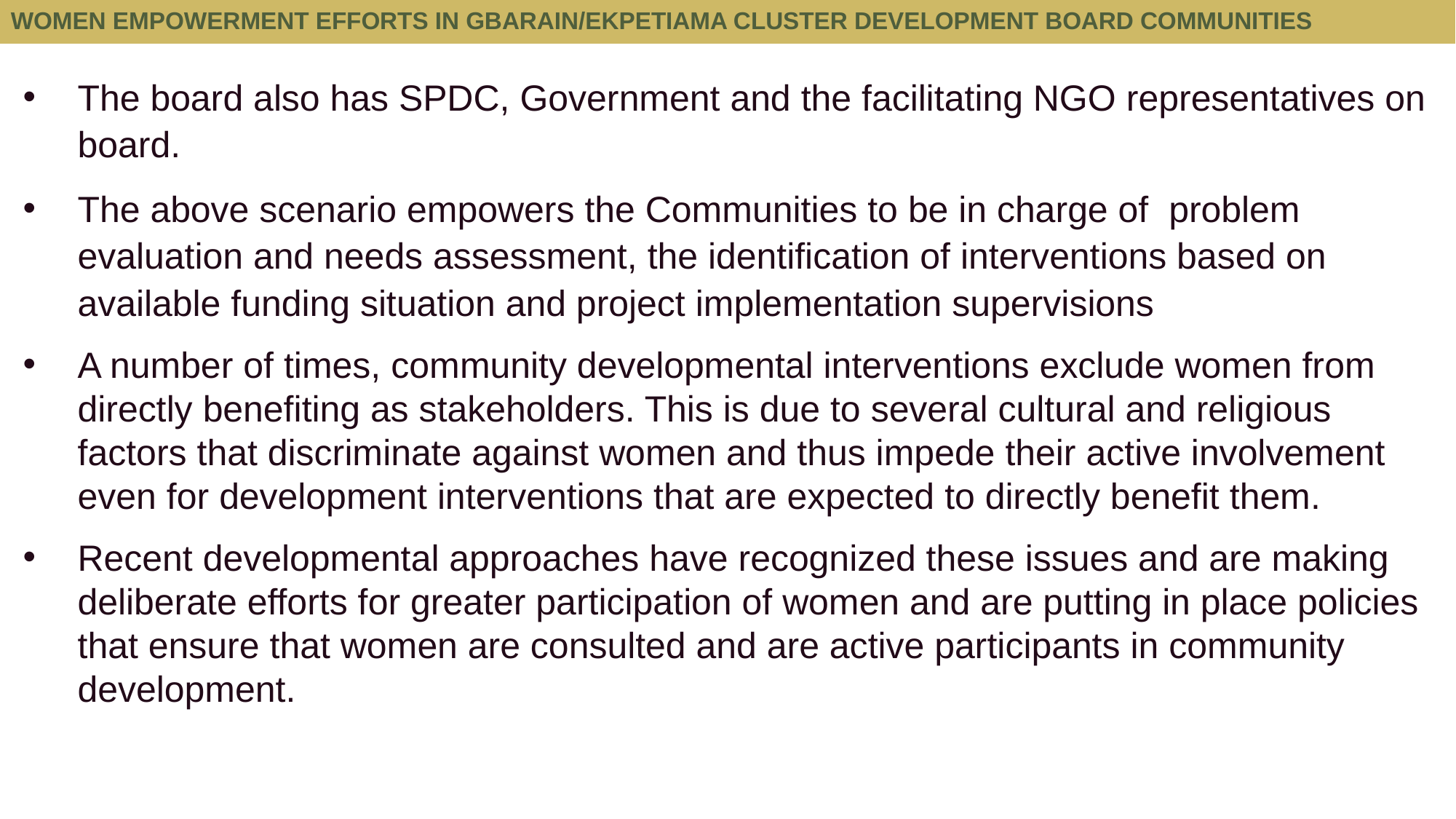

WOMEN EMPOWERMENT EFFORTS IN GBARAIN/EKPETIAMA CLUSTER DEVELOPMENT BOARD COMMUNITIES
The board also has SPDC, Government and the facilitating NGO representatives on board.
The above scenario empowers the Communities to be in charge of  problem evaluation and needs assessment, the identification of interventions based on available funding situation and project implementation supervisions
A number of times, community developmental interventions exclude women from directly benefiting as stakeholders. This is due to several cultural and religious factors that discriminate against women and thus impede their active involvement even for development interventions that are expected to directly benefit them.
Recent developmental approaches have recognized these issues and are making deliberate efforts for greater participation of women and are putting in place policies that ensure that women are consulted and are active participants in community development.